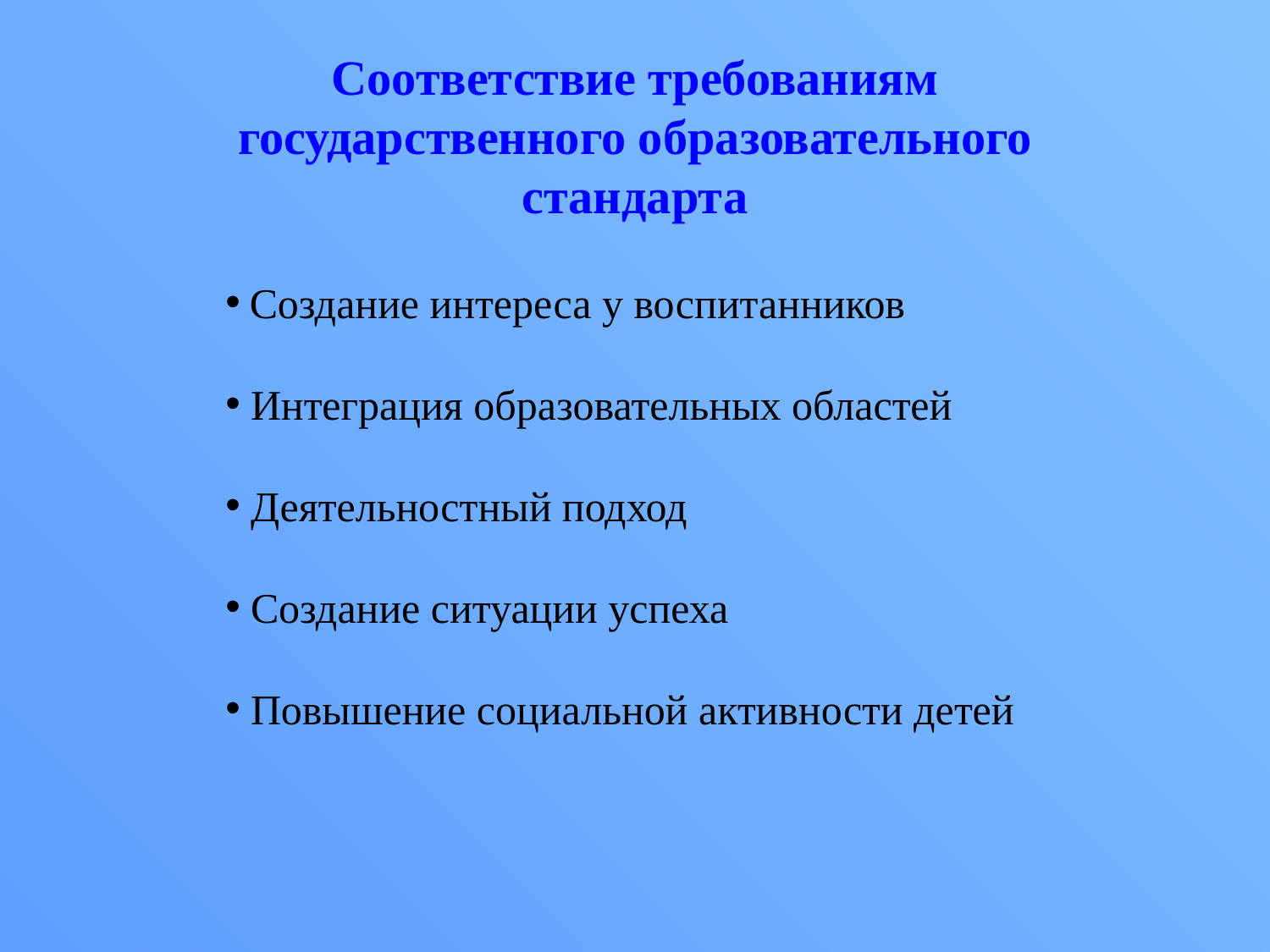

Соответствие требованиям государственного образовательного стандарта
 Создание интереса у воспитанников

 Интеграция образовательных областей

 Деятельностный подход

 Создание ситуации успеха

 Повышение социальной активности детей